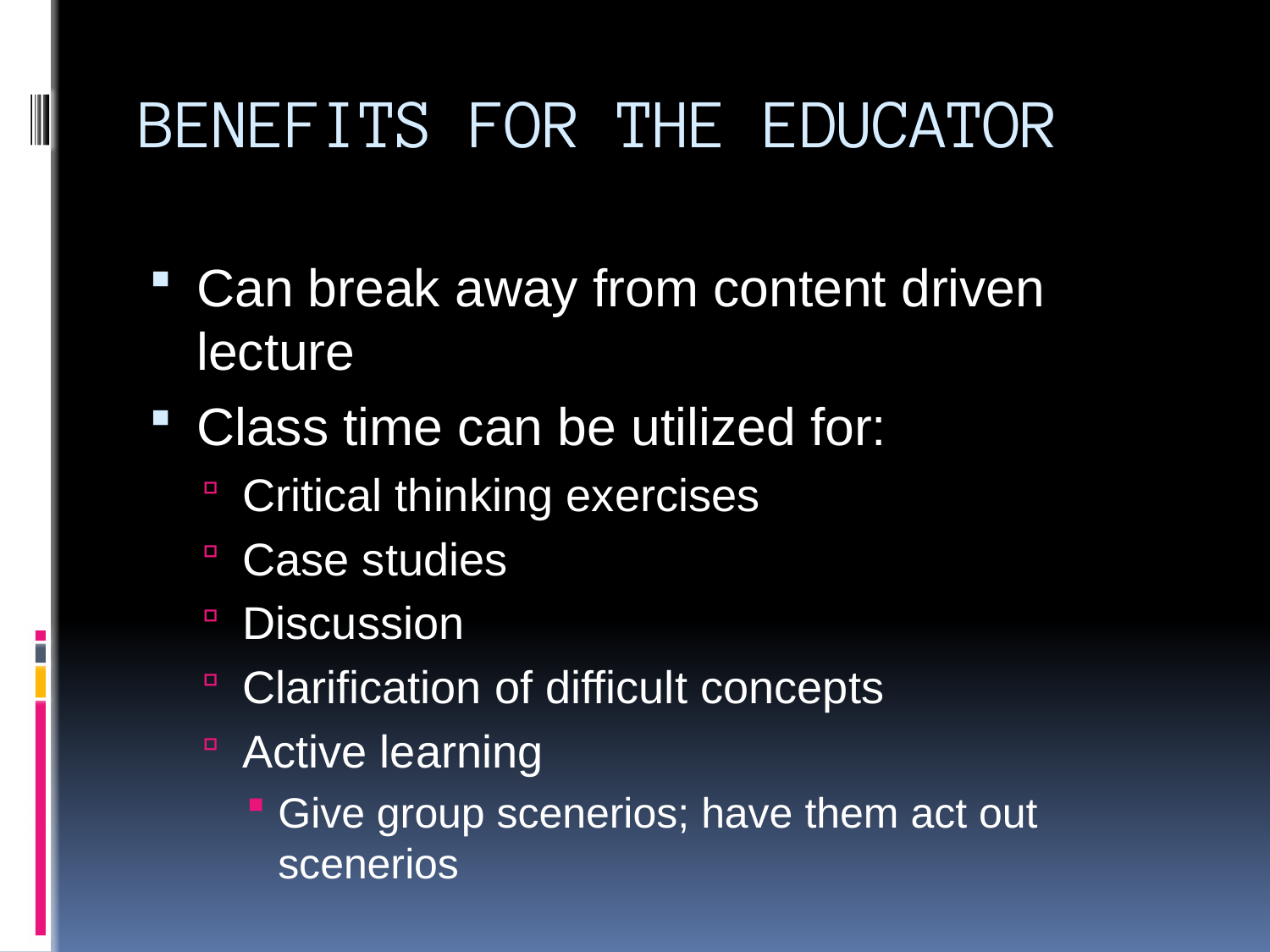

# BENEFITS FOR THE EDUCATOR
Can break away from content driven lecture
Class time can be utilized for:
Critical thinking exercises
Case studies
Discussion
Clarification of difficult concepts
Active learning
Give group scenerios; have them act out scenerios